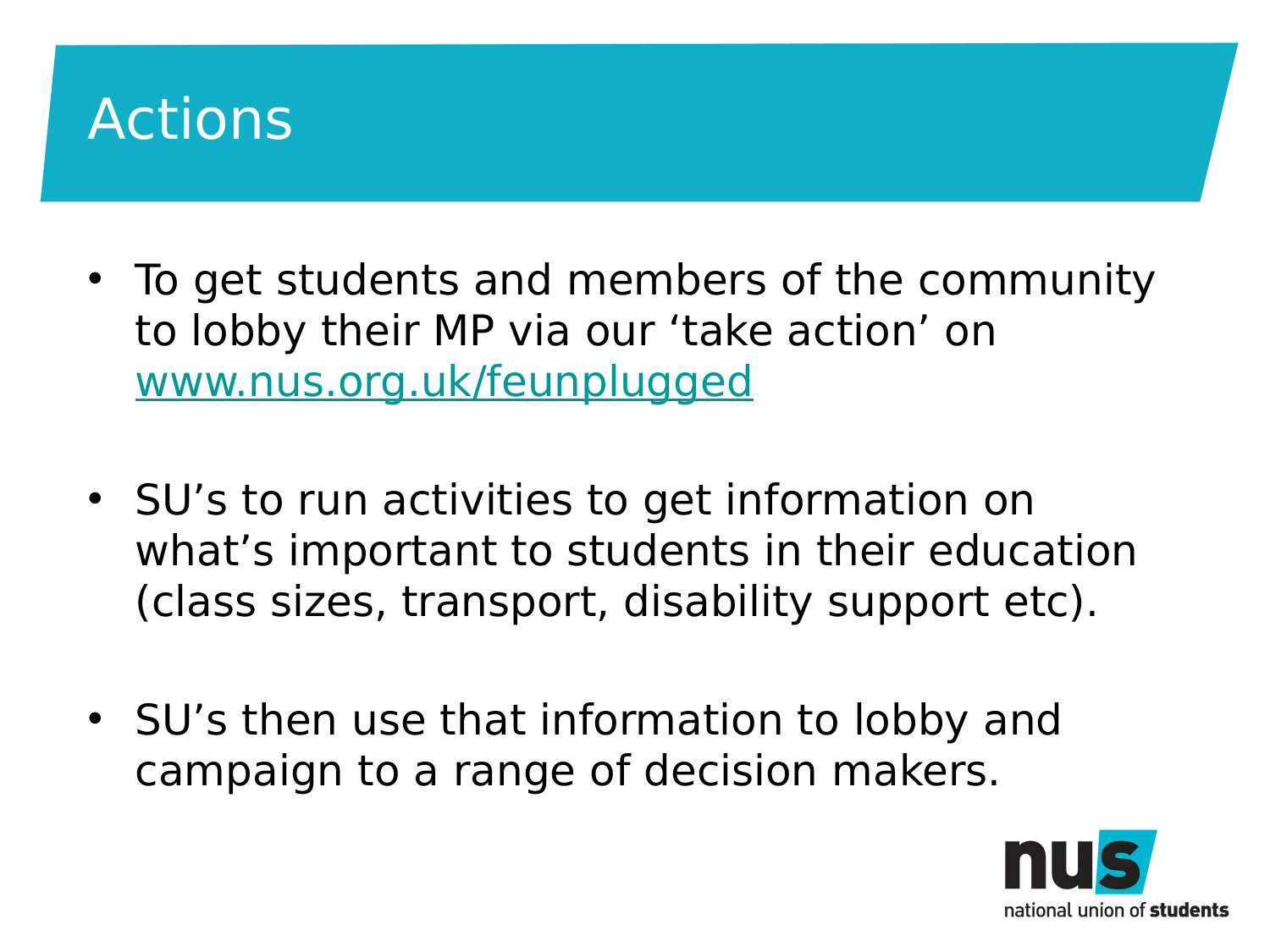

# Actions
To get students and members of the community to lobby their MP via our ‘take action’ on www.nus.org.uk/feunplugged

SU’s to run activities to get information on what’s important to students in their education (class sizes, transport, disability support etc).

SU’s then use that information to lobby and campaign to a range of decision makers.